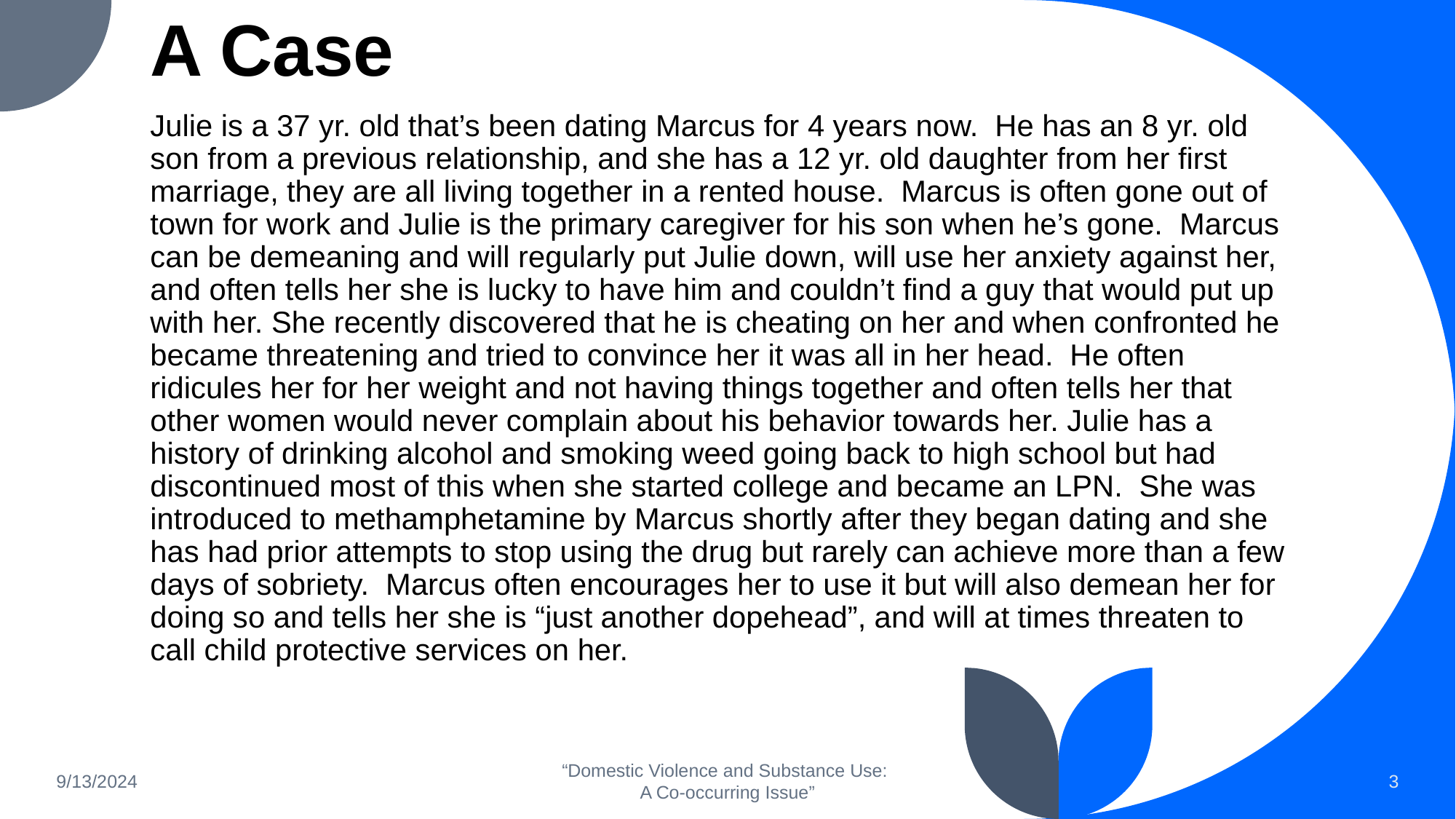

# A Case
Julie is a 37 yr. old that’s been dating Marcus for 4 years now.  He has an 8 yr. old son from a previous relationship, and she has a 12 yr. old daughter from her first marriage, they are all living together in a rented house.  Marcus is often gone out of town for work and Julie is the primary caregiver for his son when he’s gone.  Marcus can be demeaning and will regularly put Julie down, will use her anxiety against her, and often tells her she is lucky to have him and couldn’t find a guy that would put up with her. She recently discovered that he is cheating on her and when confronted he became threatening and tried to convince her it was all in her head.  He often ridicules her for her weight and not having things together and often tells her that other women would never complain about his behavior towards her. Julie has a history of drinking alcohol and smoking weed going back to high school but had discontinued most of this when she started college and became an LPN.  She was introduced to methamphetamine by Marcus shortly after they began dating and she has had prior attempts to stop using the drug but rarely can achieve more than a few days of sobriety.  Marcus often encourages her to use it but will also demean her for doing so and tells her she is “just another dopehead”, and will at times threaten to call child protective services on her.
9/13/2024
“Domestic Violence and Substance Use:
A Co-occurring Issue”
3